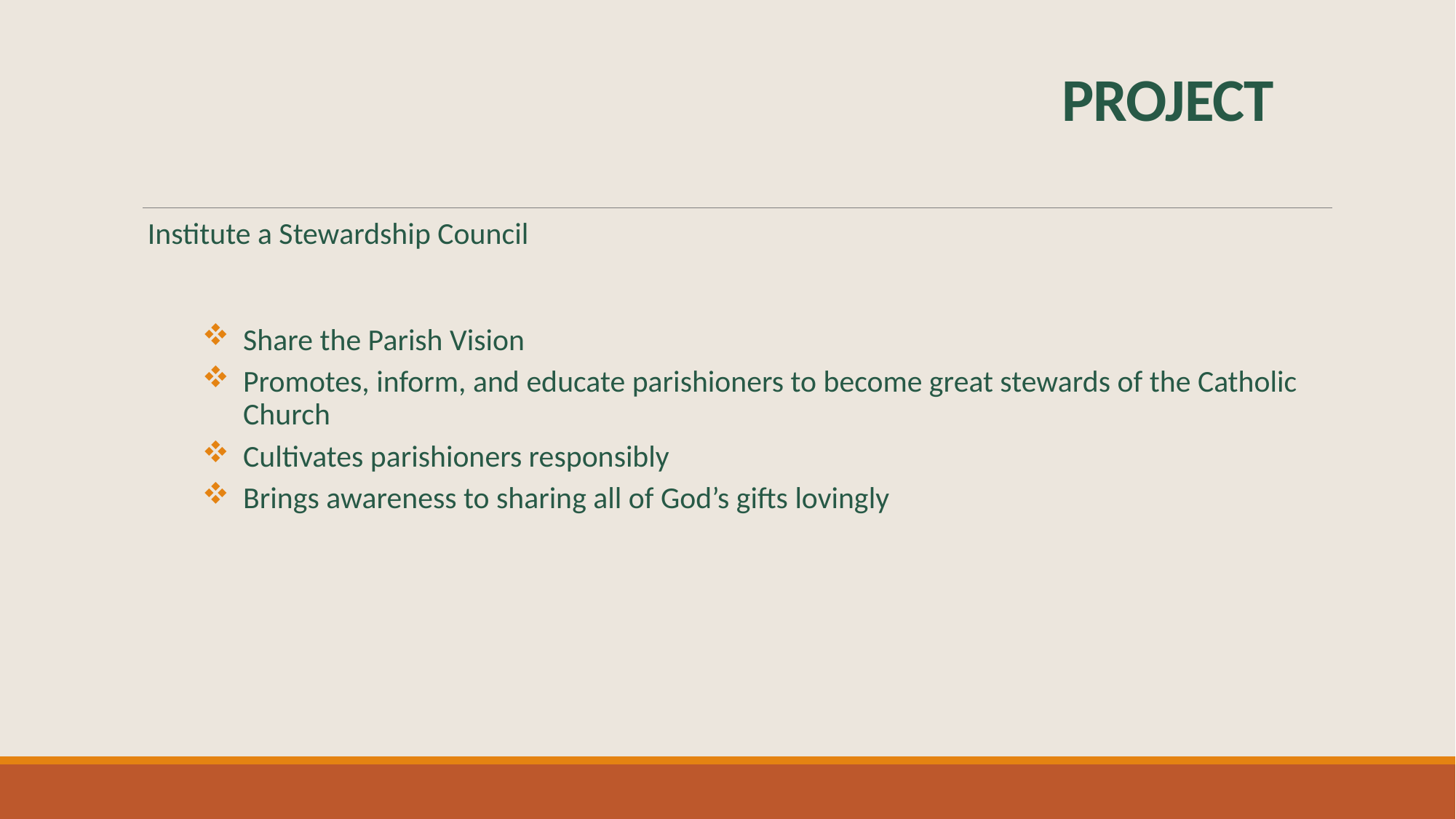

# PROJECT
Institute a Stewardship Council

Share the Parish Vision
Promotes, inform, and educate parishioners to become great stewards of the Catholic Church
Cultivates parishioners responsibly
Brings awareness to sharing all of God’s gifts lovingly